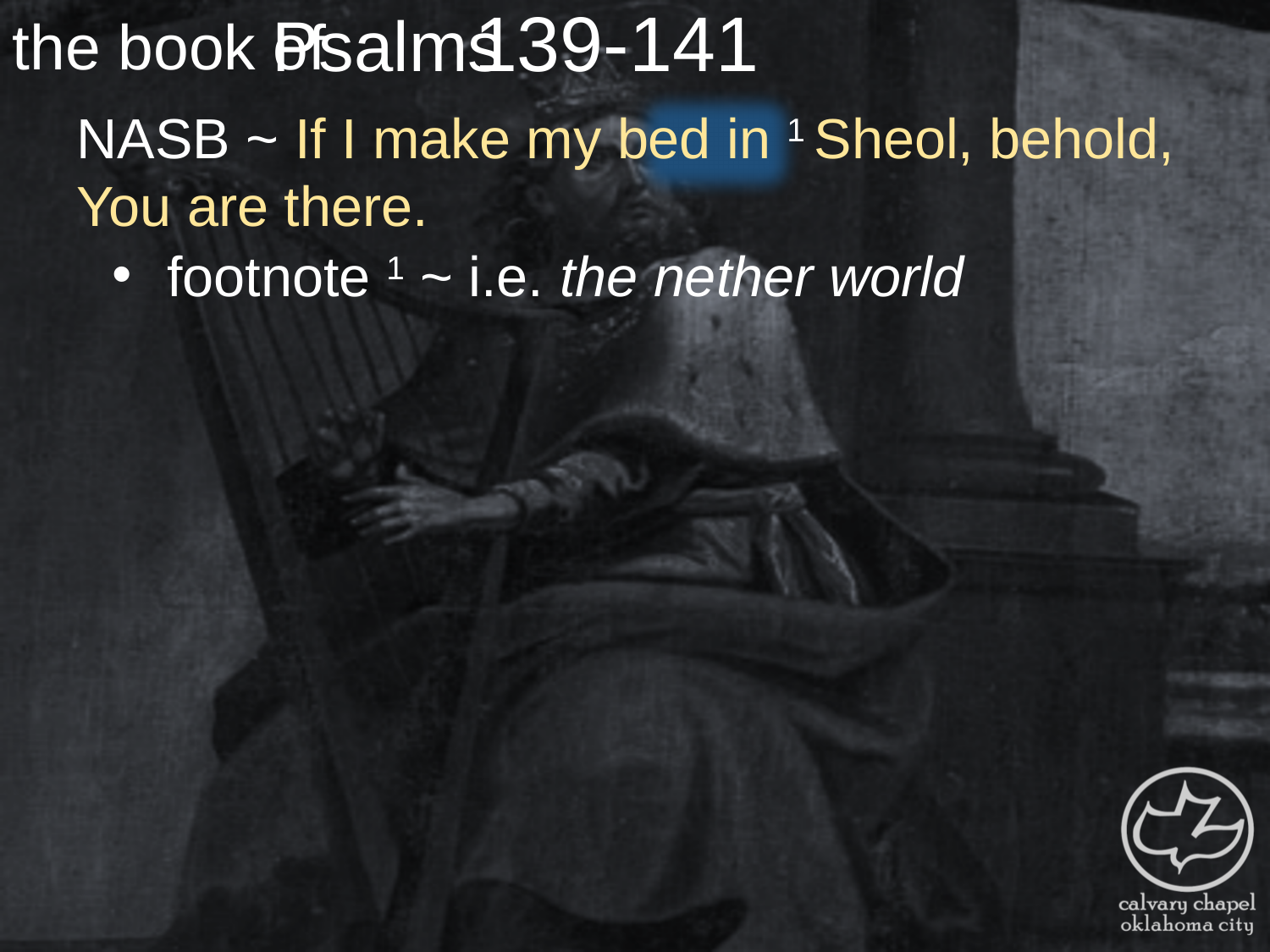

the book of
139-141
Psalms

NASB ~ If I make my bed in 1 Sheol, behold, You are there.
 footnote 1 ~ i.e. the nether world